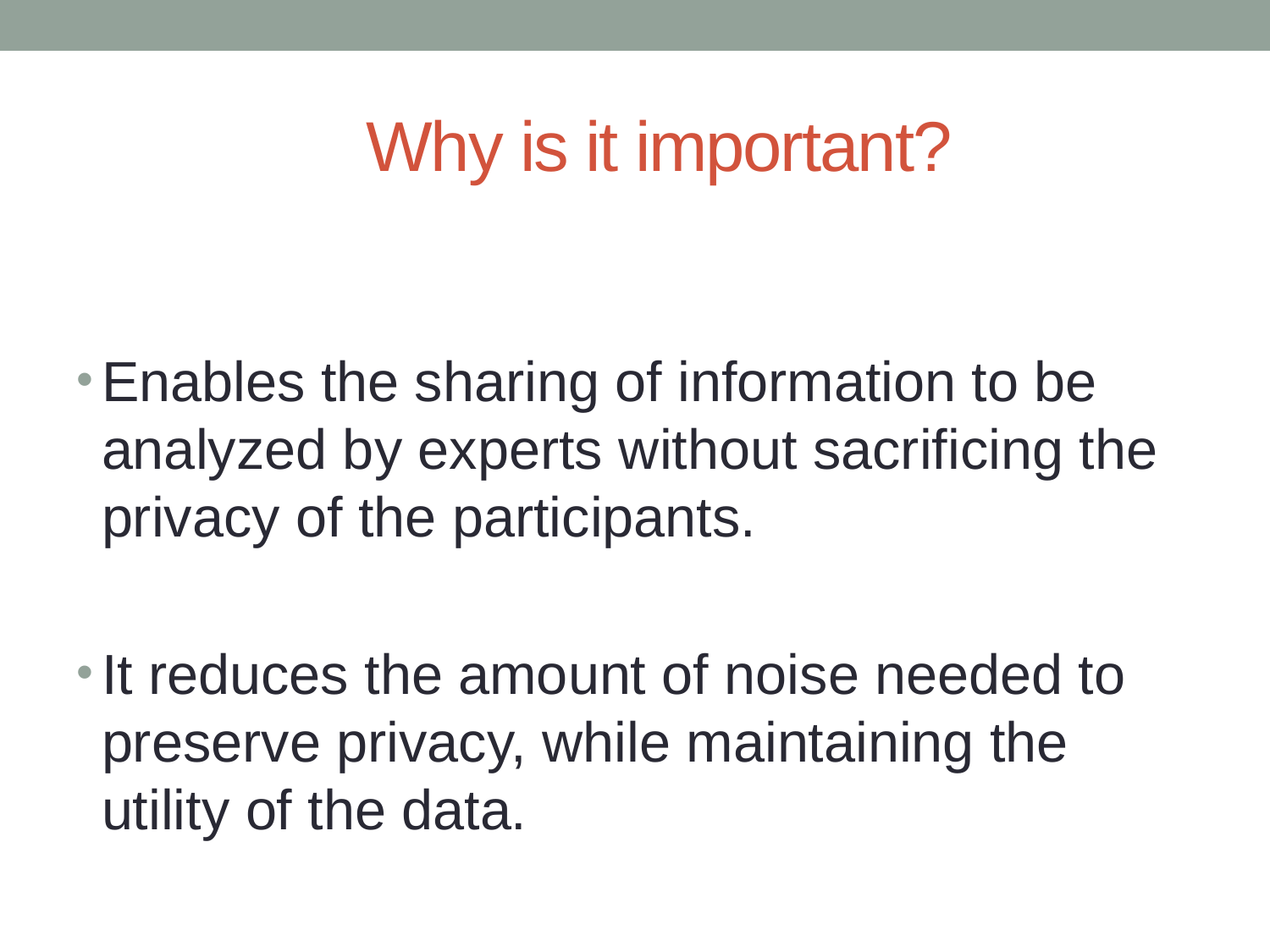

# Why is it important?
Enables the sharing of information to be analyzed by experts without sacrificing the privacy of the participants.

It reduces the amount of noise needed to preserve privacy, while maintaining the utility of the data.